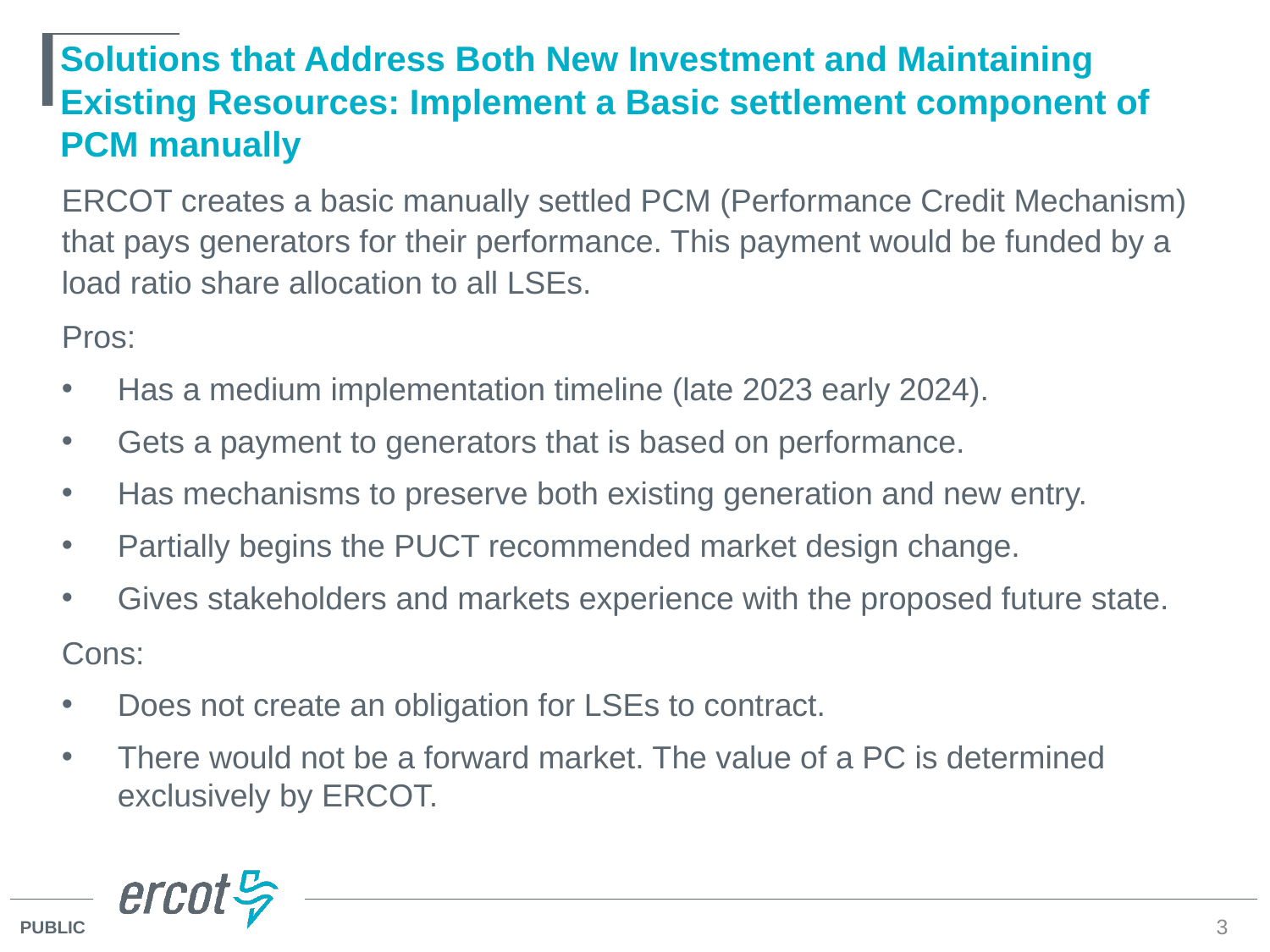

# Solutions that Address Both New Investment and Maintaining Existing Resources: Implement a Basic settlement component of PCM manually
ERCOT creates a basic manually settled PCM (Performance Credit Mechanism) that pays generators for their performance. This payment would be funded by a load ratio share allocation to all LSEs.
Pros:
Has a medium implementation timeline (late 2023 early 2024).
Gets a payment to generators that is based on performance.
Has mechanisms to preserve both existing generation and new entry.
Partially begins the PUCT recommended market design change.
Gives stakeholders and markets experience with the proposed future state.
Cons:
Does not create an obligation for LSEs to contract.
There would not be a forward market. The value of a PC is determined exclusively by ERCOT.

3